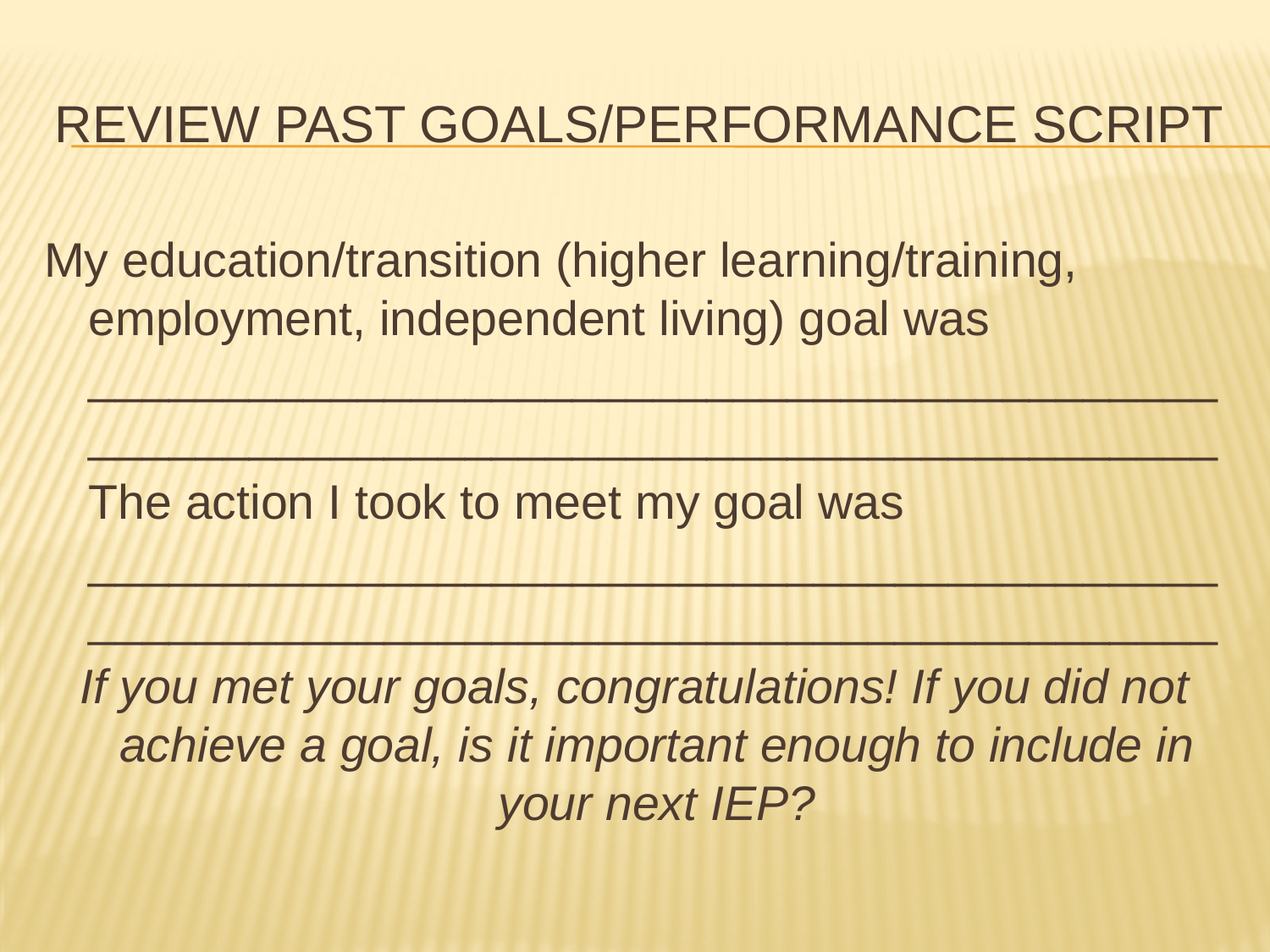

# Review Past Goals/Performance Script
My education/transition (higher learning/training, employment, independent living) goal was ____________________________________________________________________________________
	The action I took to meet my goal was ____________________________________________________________________________________
If you met your goals, congratulations! If you did not achieve a goal, is it important enough to include in your next IEP?